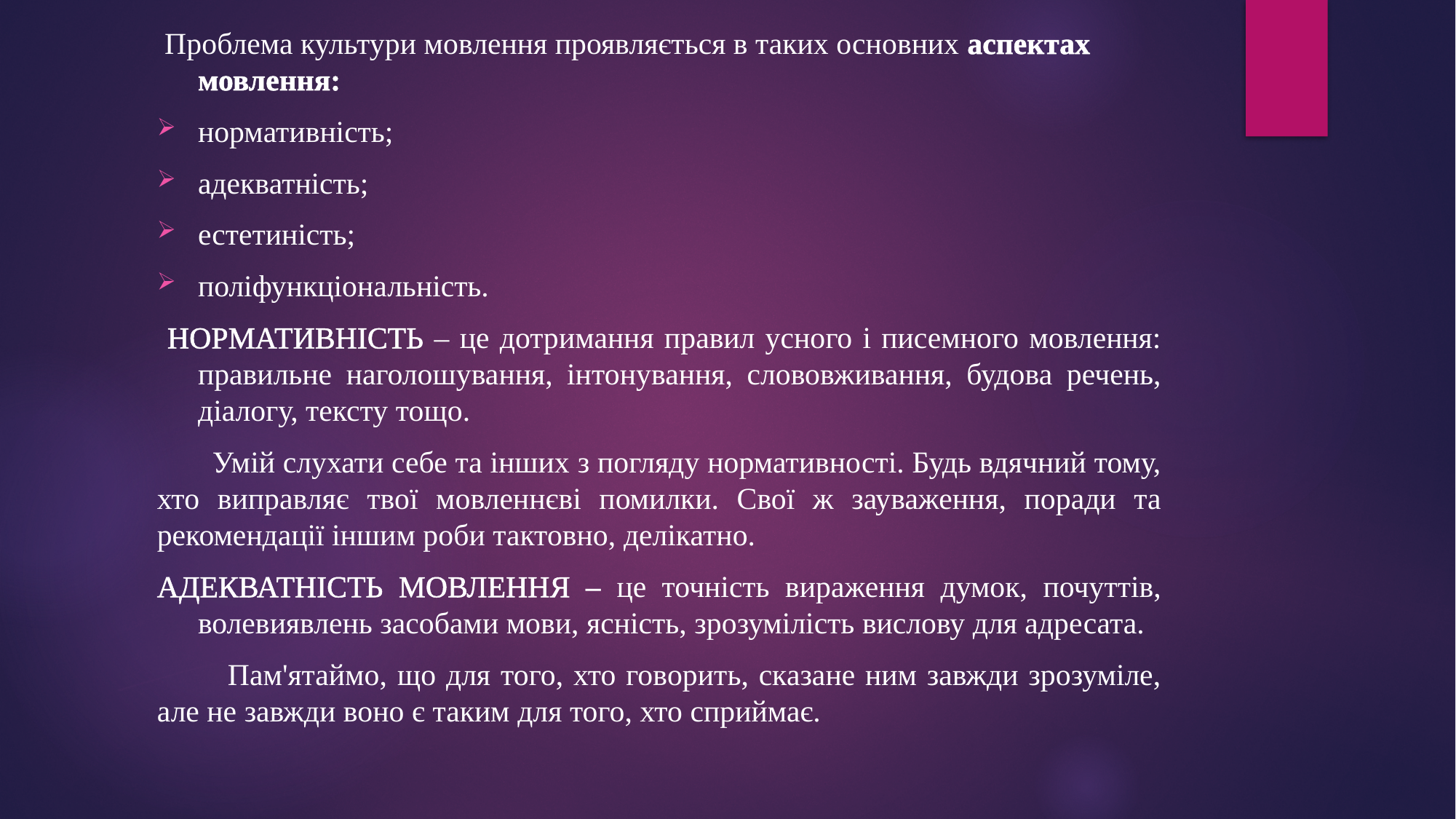

Проблема культури мовлення проявляється в таких основних аспектах мовлення:
нормативність;
адекватність;
естетиність;
поліфункціональність.
 НОРМАТИВНІСТЬ – це дотримання правил усного і писемного мовлення: правильне наголошування, інтонування, слововживання, будова речень, діалогу, тексту тощо.
       Умій слухати себе та інших з погляду нормативності. Будь вдячний тому, хто виправляє твої мовленнєві помилки. Свої ж зауваження, поради та рекомендації іншим роби тактовно, делікатно.
АДЕКВАТНІСТЬ МОВЛЕННЯ – це точність вираження думок, почуттів, волевиявлень засобами мови, ясність, зрозумілість вислову для адресата.
       Пам'ятаймо, що для того, хто говорить, сказане ним завжди зрозуміле, але не завжди воно є таким для того, хто сприймає.